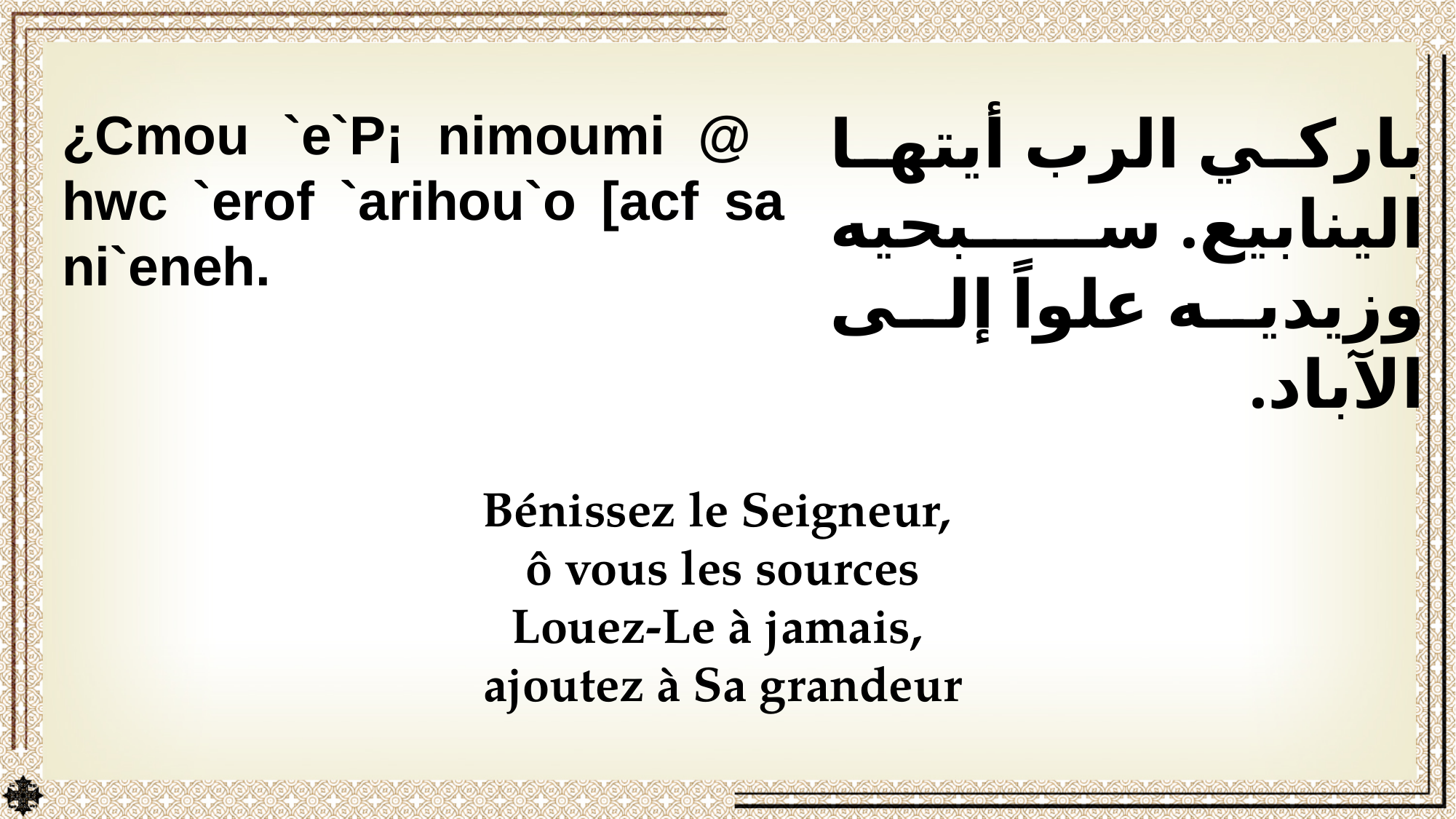

¿Cmou `e`P¡ nimoumi @  hwc `erof `arihou`o [acf sa ni`eneh.
باركي الرب أيتها الينابيع. سبحيه وزيديه علواً إلى الآباد.
Bénissez le Seigneur,
ô vous les sources
Louez-Le à jamais,
ajoutez à Sa grandeur